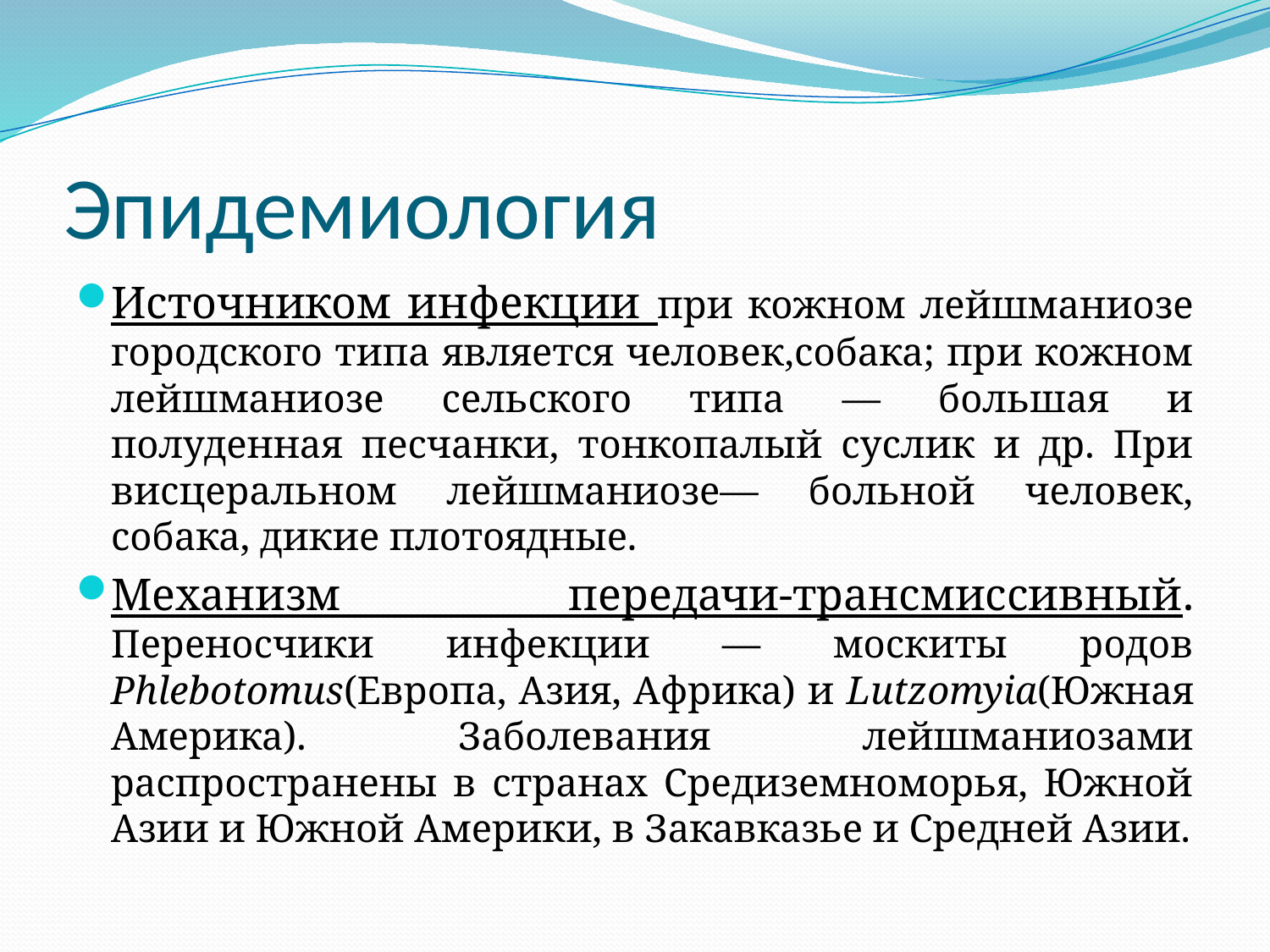

# Эпидемиология
Источником инфекции при кожном лейшманиозе городского типа является человек,собака; при кожном лейшманиозе сельского типа — большая и полуденная песчанки, тонкопалый суслик и др. При висцеральном лейшманиозе— больной человек, собака, дикие плотоядные.
Механизм передачи-трансмиссивный. Переносчики инфекции — москиты родов Phlebotomus(Европа, Азия, Африка) и Lutzomyia(Южная Америка). Заболевания лейшманиозами распространены в странах Средиземноморья, Южной Азии и Южной Америки, в Закавказье и Средней Азии.